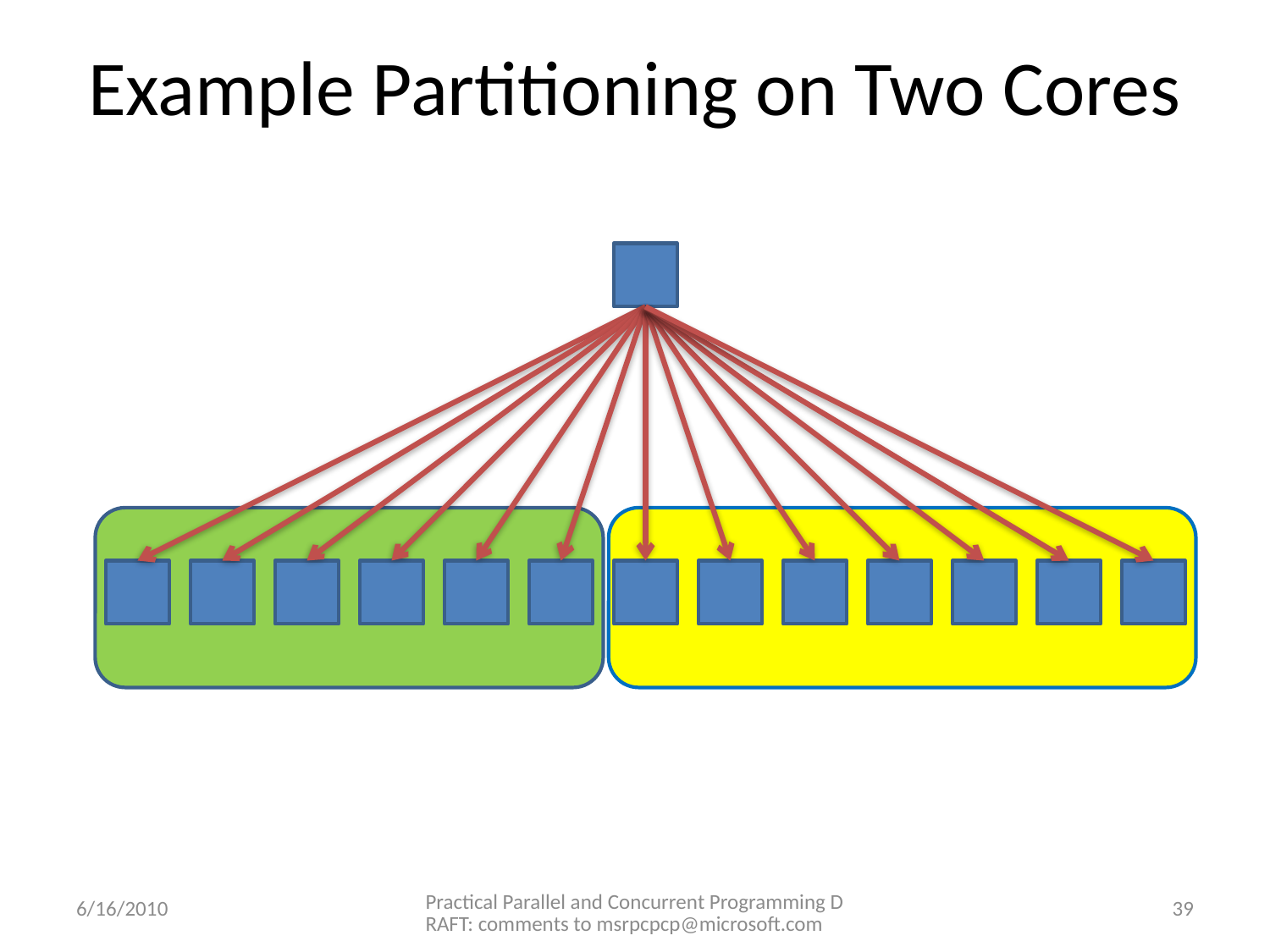

Example Partitioning on Two Cores

6/16/2010
39
Practical Parallel and Concurrent Programming DRAFT: comments to msrpcpcp@microsoft.com